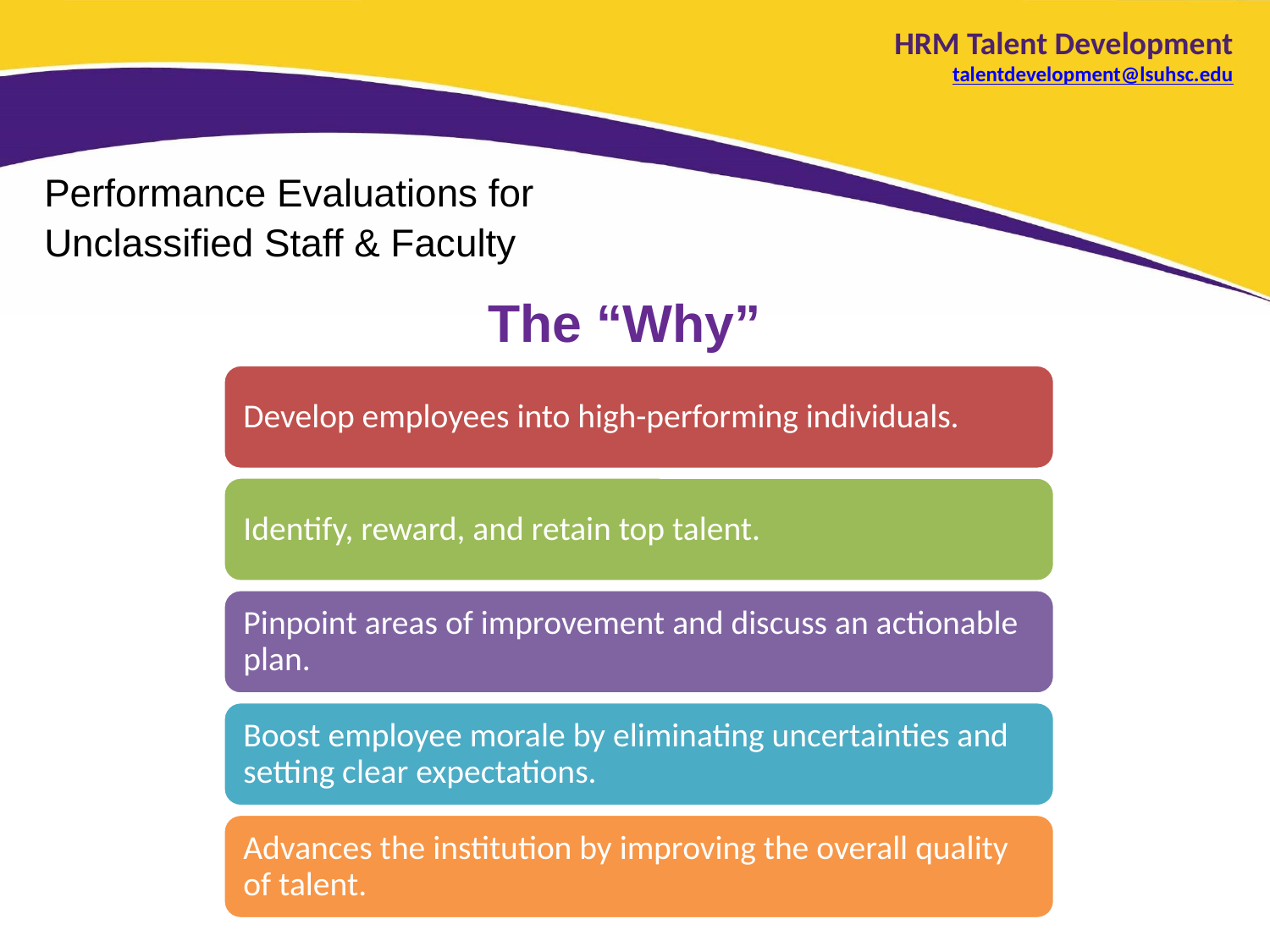

# HRM Talent Development talentdevelopment@lsuhsc.edu
Performance Evaluations for Unclassified Staff & Faculty
The “Why”

Develop employees into high-performing individuals.
Identify, reward, and retain top talent.
Pinpoint areas of improvement and discuss an actionable plan.
Boost employee morale by eliminating uncertainties and setting clear expectations.
Advances the institution by improving the overall quality of talent.